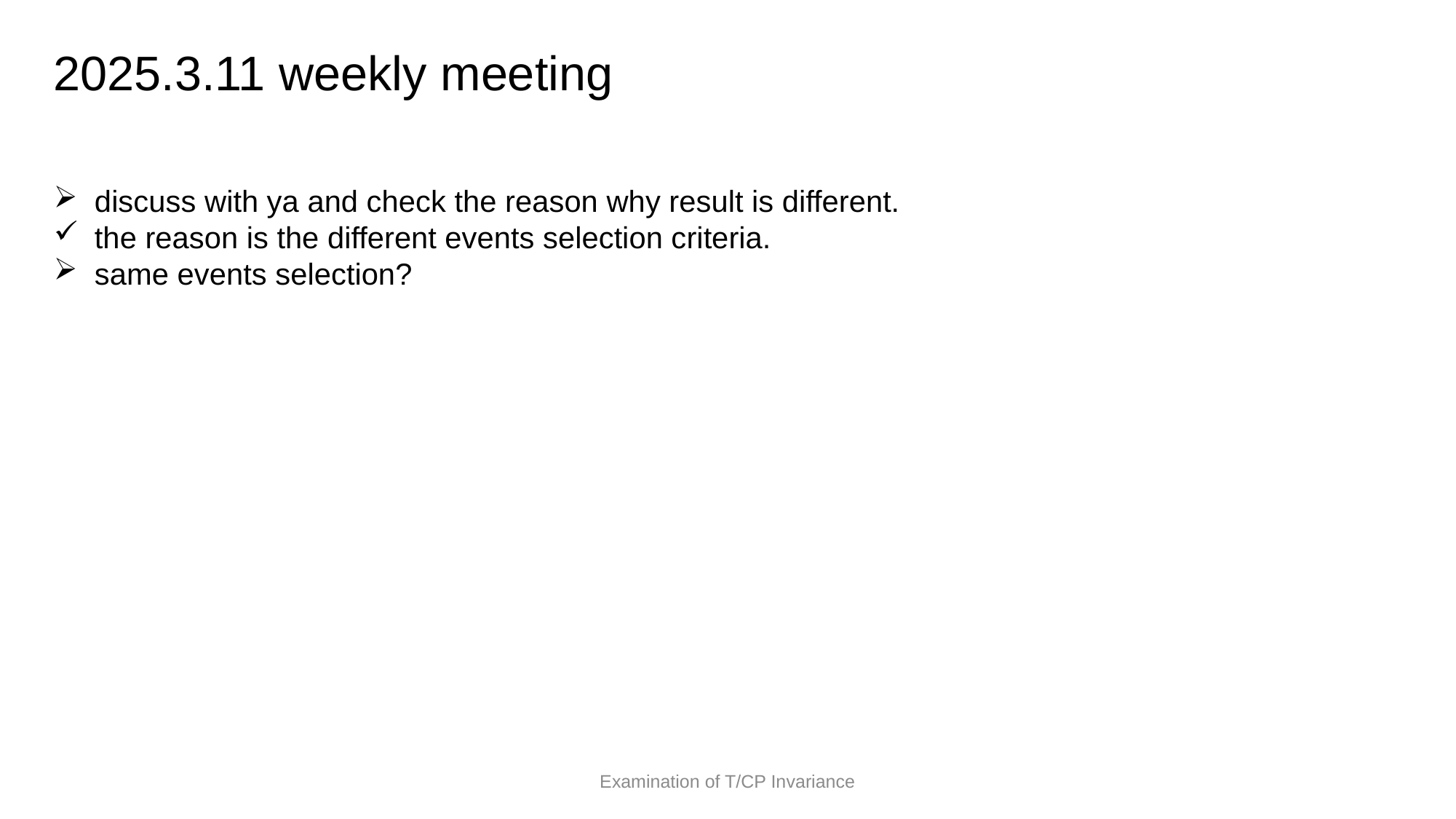

# 2025.3.11 weekly meeting
discuss with ya and check the reason why result is different.
the reason is the different events selection criteria.
same events selection?

Examination of T/CP Invariance
1